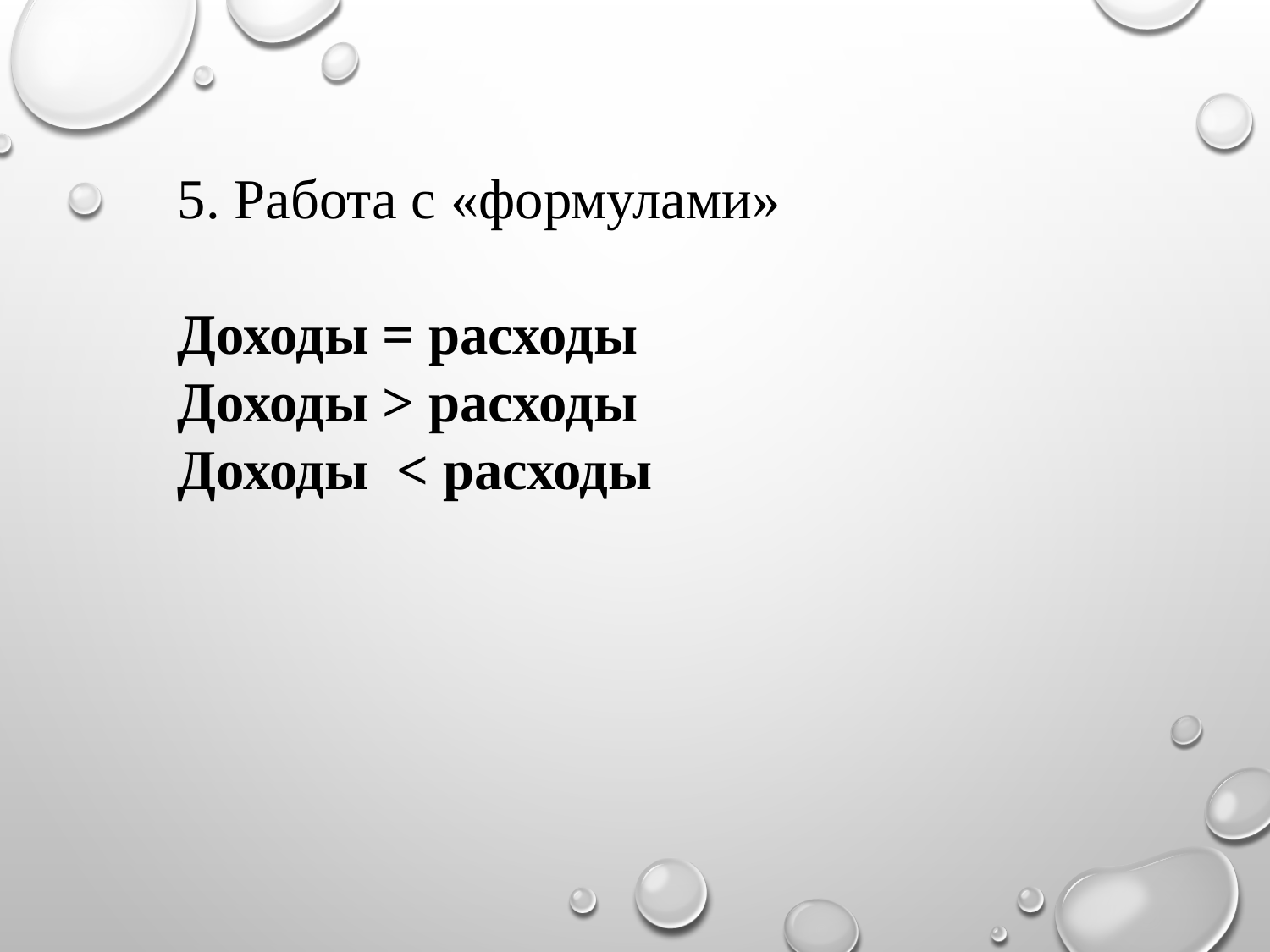

5. Работа с «формулами»

Доходы = расходы
Доходы > расходы
Доходы  < расходы